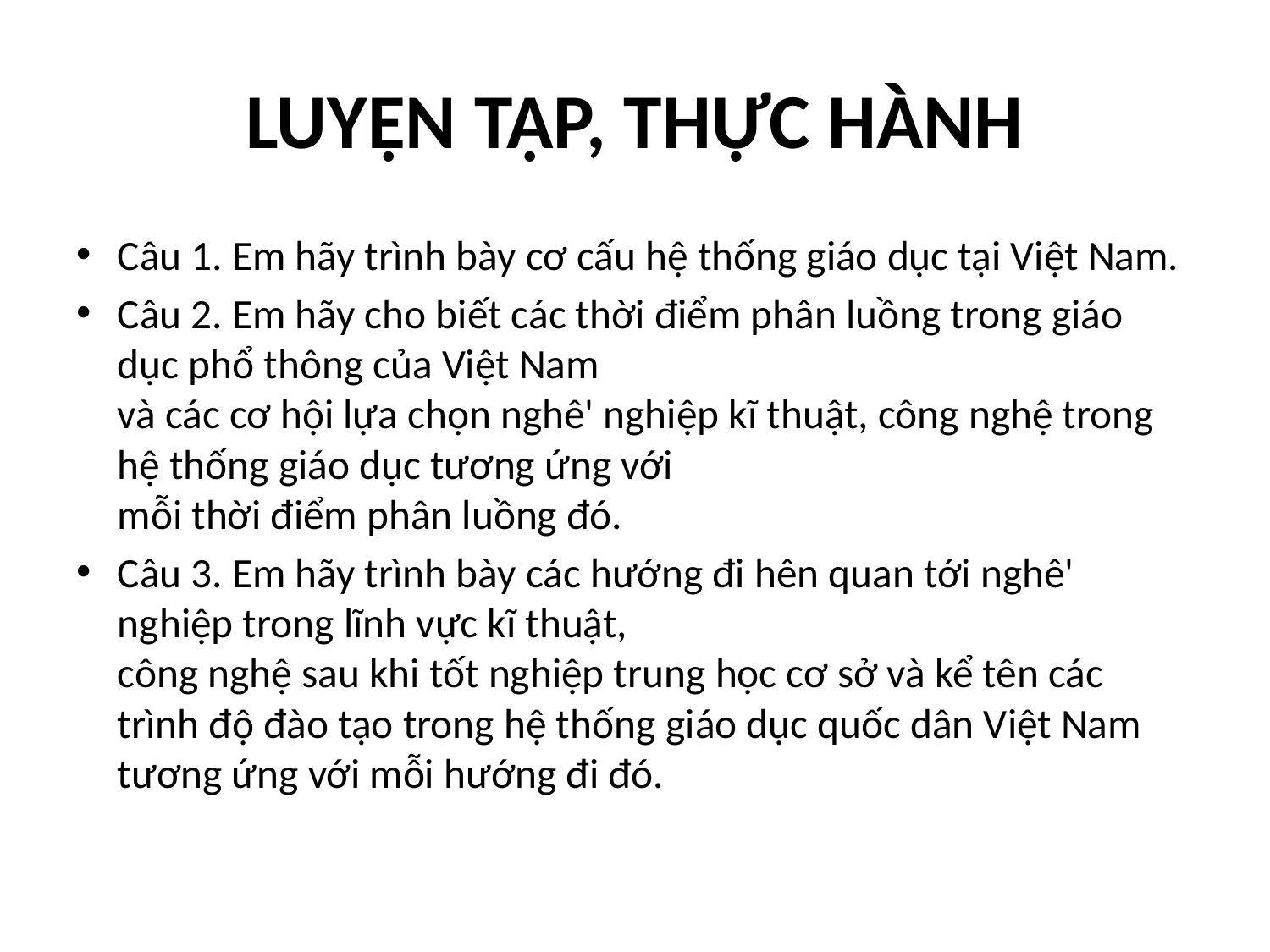

# LUYỆN TẬP, THỰC HÀNH
Câu 1. Em hãy trình bày cơ cấu hệ thống giáo dục tại Việt Nam.
Câu 2. Em hãy cho biết các thời điểm phân luồng trong giáo dục phổ thông của Việt Nam
và các cơ hội lựa chọn nghê' nghiệp kĩ thuật, công nghệ trong hệ thống giáo dục tương ứng với
mỗi thời điểm phân luồng đó.
Câu 3. Em hãy trình bày các hướng đi hên quan tới nghê' nghiệp trong lĩnh vực kĩ thuật,
công nghệ sau khi tốt nghiệp trung học cơ sở và kể tên các trình độ đào tạo trong hệ thống giáo dục quốc dân Việt Nam tương ứng với mỗi hướng đi đó.